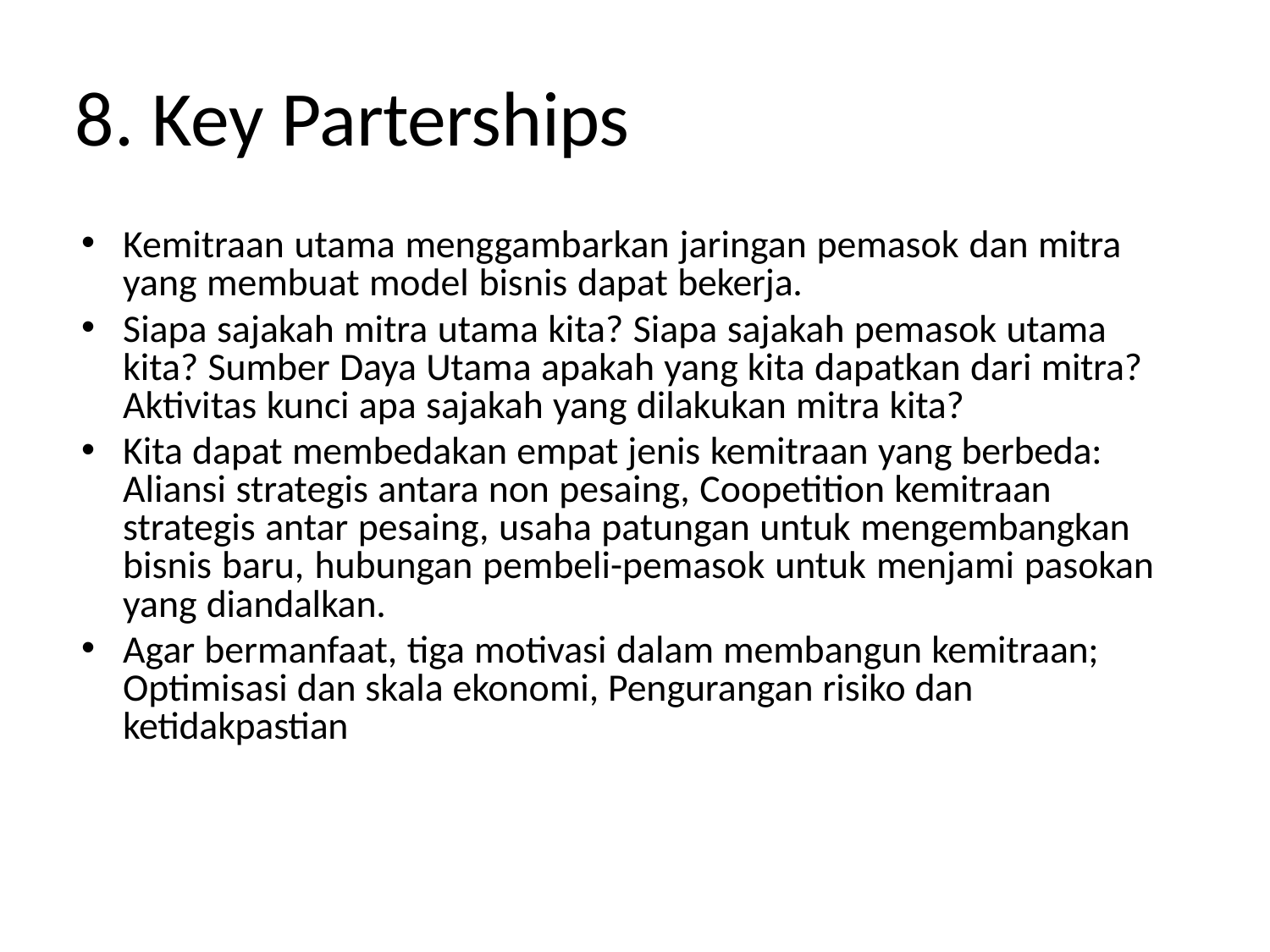

# 8. Key Parterships
Kemitraan utama menggambarkan jaringan pemasok dan mitra yang membuat model bisnis dapat bekerja.
Siapa sajakah mitra utama kita? Siapa sajakah pemasok utama kita? Sumber Daya Utama apakah yang kita dapatkan dari mitra? Aktivitas kunci apa sajakah yang dilakukan mitra kita?
Kita dapat membedakan empat jenis kemitraan yang berbeda: Aliansi strategis antara non pesaing, Coopetition kemitraan strategis antar pesaing, usaha patungan untuk mengembangkan bisnis baru, hubungan pembeli-pemasok untuk menjami pasokan yang diandalkan.
Agar bermanfaat, tiga motivasi dalam membangun kemitraan; Optimisasi dan skala ekonomi, Pengurangan risiko dan ketidakpastian